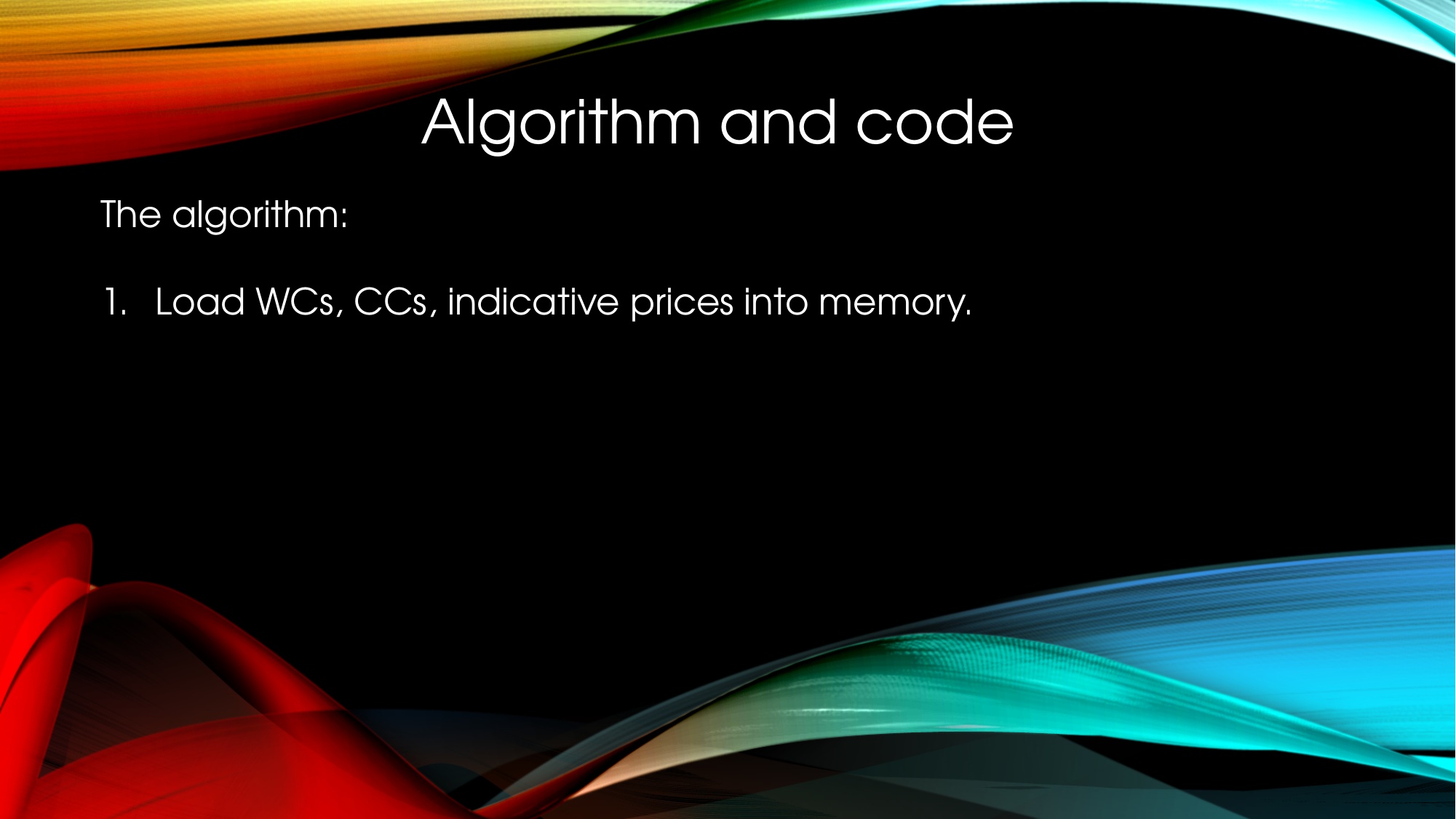

Algorithm and code
The algorithm:

Load WCs, CCs, indicative prices into memory.